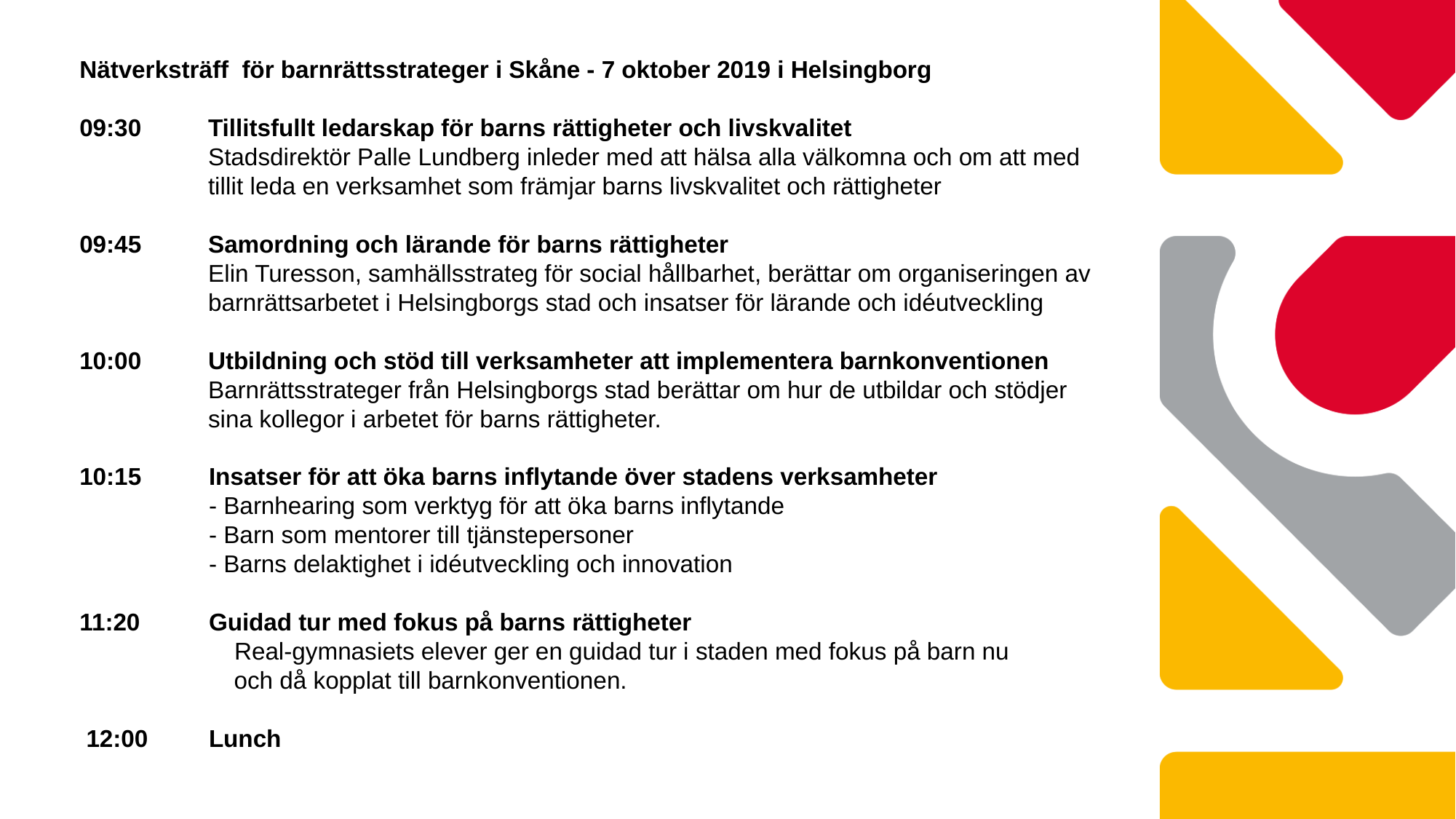

Nätverksträff  för barnrättsstrateger i Skåne - 7 oktober 2019 i Helsingborg

09:30 	Tillitsfullt ledarskap för barns rättigheter och livskvalitet
Stadsdirektör Palle Lundberg inleder med att hälsa alla välkomna och om att med tillit leda en verksamhet som främjar barns livskvalitet och rättigheter

09:45	Samordning och lärande för barns rättigheter
Elin Turesson, samhällsstrateg för social hållbarhet, berättar om organiseringen av barnrättsarbetet i Helsingborgs stad och insatser för lärande och idéutveckling

10:00	Utbildning och stöd till verksamheter att implementera barnkonventionen
Barnrättsstrateger från Helsingborgs stad berättar om hur de utbildar och stödjer sina kollegor i arbetet för barns rättigheter.

10:15	   Insatser för att öka barns inflytande över stadens verksamheter
	   - Barnhearing som verktyg för att öka barns inflytande
	   - Barn som mentorer till tjänstepersoner
	   - Barns delaktighet i idéutveckling och innovation

11:20	   Guidad tur med fokus på barns rättigheter
                       Real-gymnasiets elever ger en guidad tur i staden med fokus på barn nu
                       och då kopplat till barnkonventionen.

 12:00	   Lunch